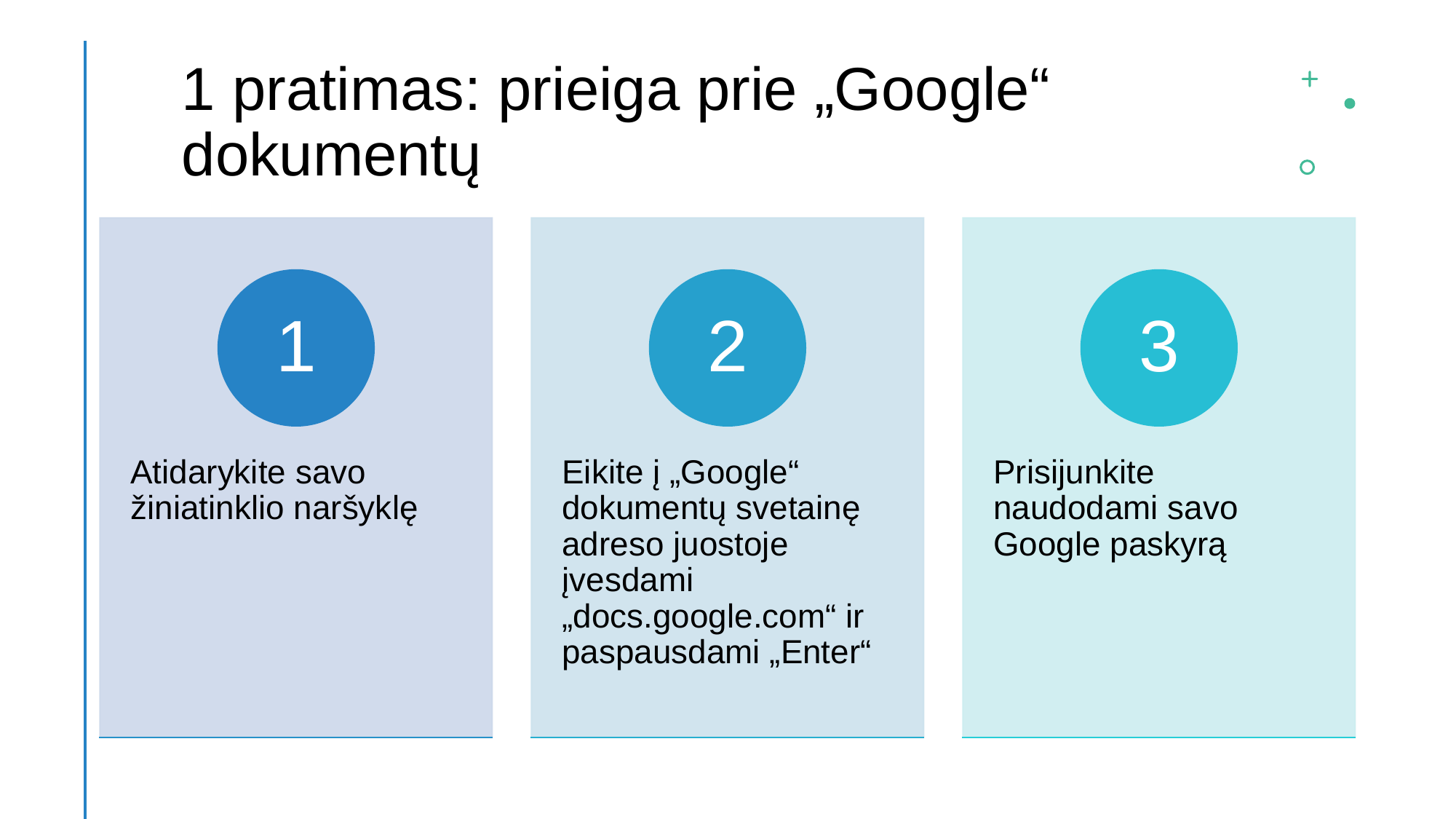

# 1 pratimas: prieiga prie „Google“ dokumentų

Atidarykite savo žiniatinklio naršyklę
1
Eikite į „Google“ dokumentų svetainę adreso juostoje įvesdami „docs.google.com“ ir paspausdami „Enter“
2
Prisijunkite naudodami savo Google paskyrą
3
24